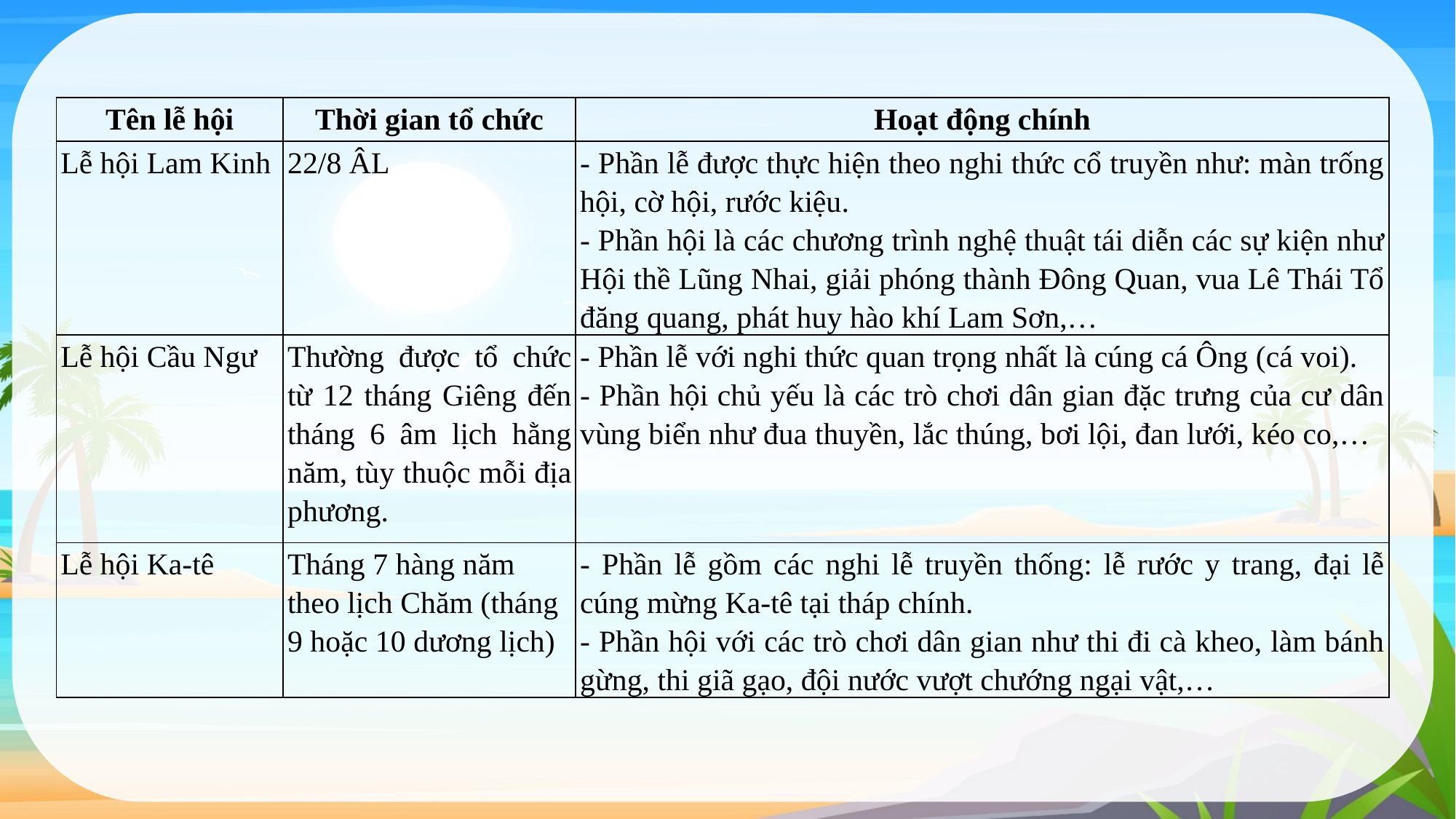

| Tên lễ hội | Thời gian tổ chức | Hoạt động chính |
| --- | --- | --- |
| Lễ hội Lam Kinh | 22/8 ÂL | - Phần lễ được thực hiện theo nghi thức cổ truyền như: màn trống hội, cờ hội, rước kiệu. - Phần hội là các chương trình nghệ thuật tái diễn các sự kiện như Hội thề Lũng Nhai, giải phóng thành Đông Quan, vua Lê Thái Tổ đăng quang, phát huy hào khí Lam Sơn,… |
| Lễ hội Cầu Ngư | Thường được tổ chức từ 12 tháng Giêng đến tháng 6 âm lịch hằng năm, tùy thuộc mỗi địa phương. | - Phần lễ với nghi thức quan trọng nhất là cúng cá Ông (cá voi). - Phần hội chủ yếu là các trò chơi dân gian đặc trưng của cư dân vùng biển như đua thuyền, lắc thúng, bơi lội, đan lưới, kéo co,… |
| Lễ hội Ka-tê | Tháng 7 hàng năm theo lịch Chăm (tháng 9 hoặc 10 dương lịch) | - Phần lễ gồm các nghi lễ truyền thống: lễ rước y trang, đại lễ cúng mừng Ka-tê tại tháp chính. - Phần hội với các trò chơi dân gian như thi đi cà kheo, làm bánh gừng, thi giã gạo, đội nước vượt chướng ngại vật,… |